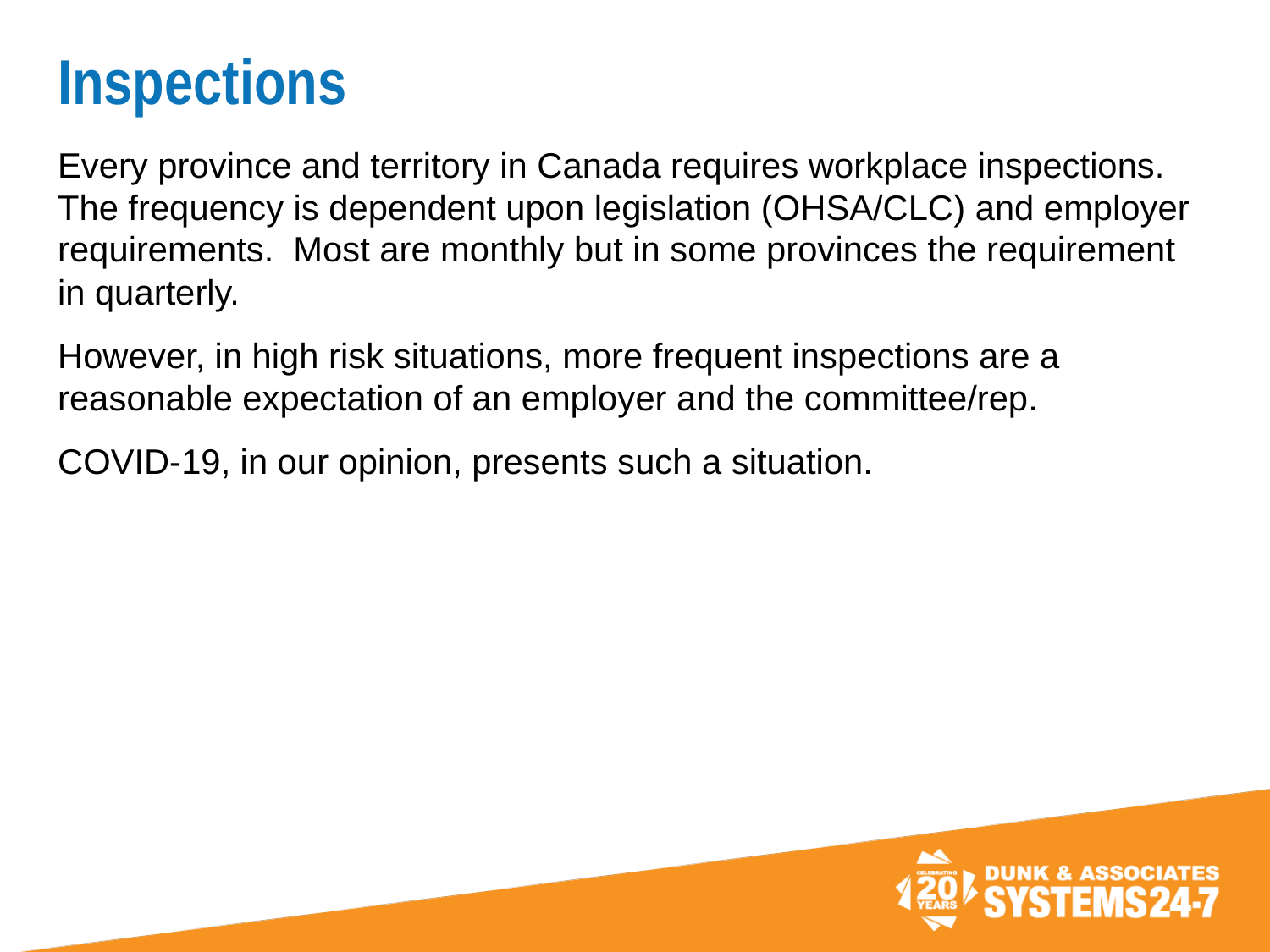

# Inspections
Every province and territory in Canada requires workplace inspections. The frequency is dependent upon legislation (OHSA/CLC) and employer requirements.  Most are monthly but in some provinces the requirement in quarterly.
However, in high risk situations, more frequent inspections are a reasonable expectation of an employer and the committee/rep.
COVID-19, in our opinion, presents such a situation.